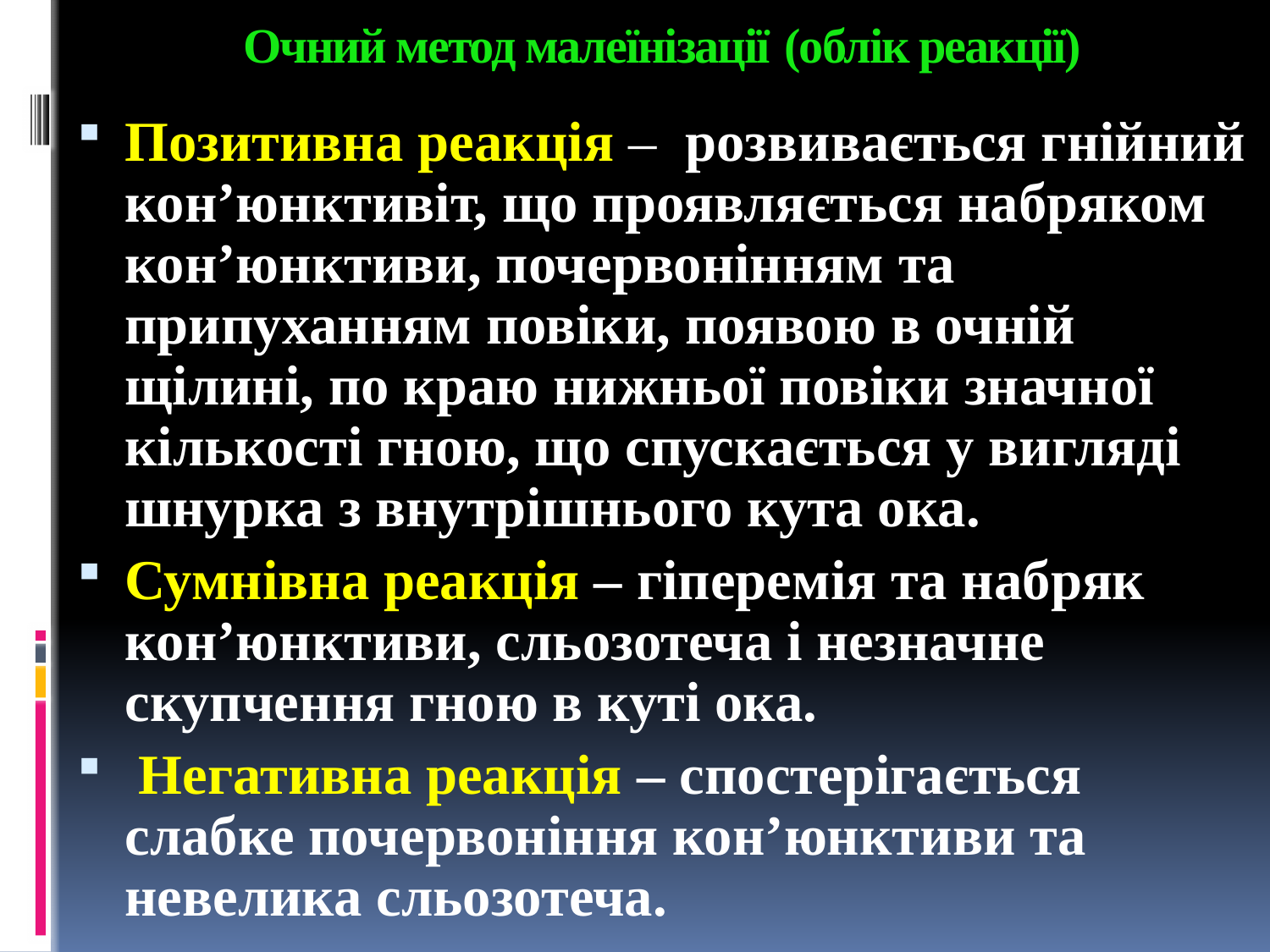

# Очний метод малеїнізації (облік реакції)
Позитивна реакція –  розвивається гнійний кон’юнктивіт, що проявляється набряком кон’юнктиви, почервонінням та припуханням повіки, появою в очній щілині, по краю нижньої повіки значної кількості гною, що спускається у вигляді шнурка з внутрішнього кута ока.
Сумнівна реакція – гіперемія та набряк кон’юнктиви, сльозотеча і незначне скупчення гною в куті ока.
 Негативна реакція – спостерігається слабке почервоніння кон’юнктиви та невелика сльозотеча.